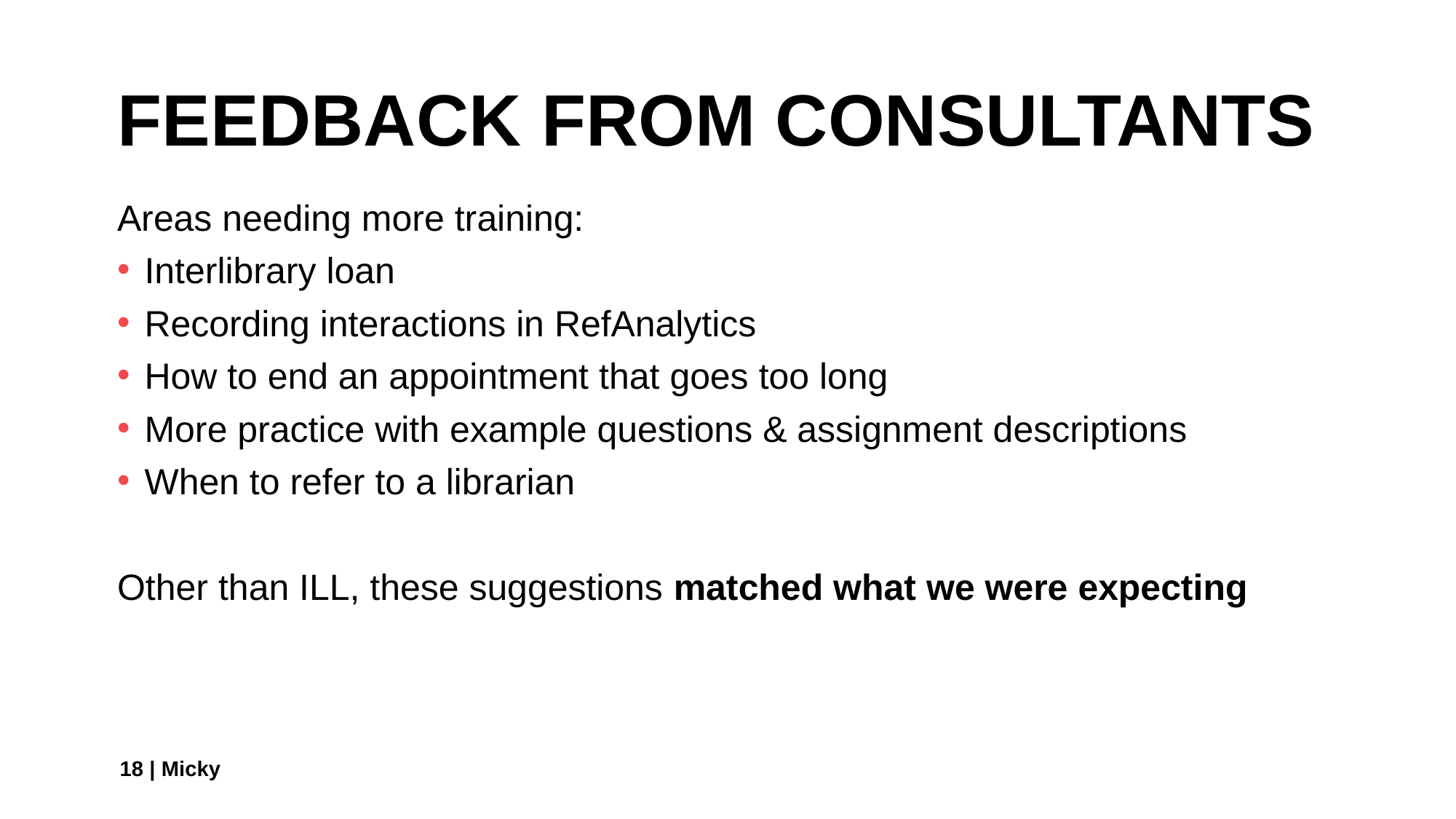

# Feedback from consultants
Areas needing more training:
Interlibrary loan
Recording interactions in RefAnalytics
How to end an appointment that goes too long
More practice with example questions & assignment descriptions
When to refer to a librarian

Other than ILL, these suggestions matched what we were expecting
18 | Micky